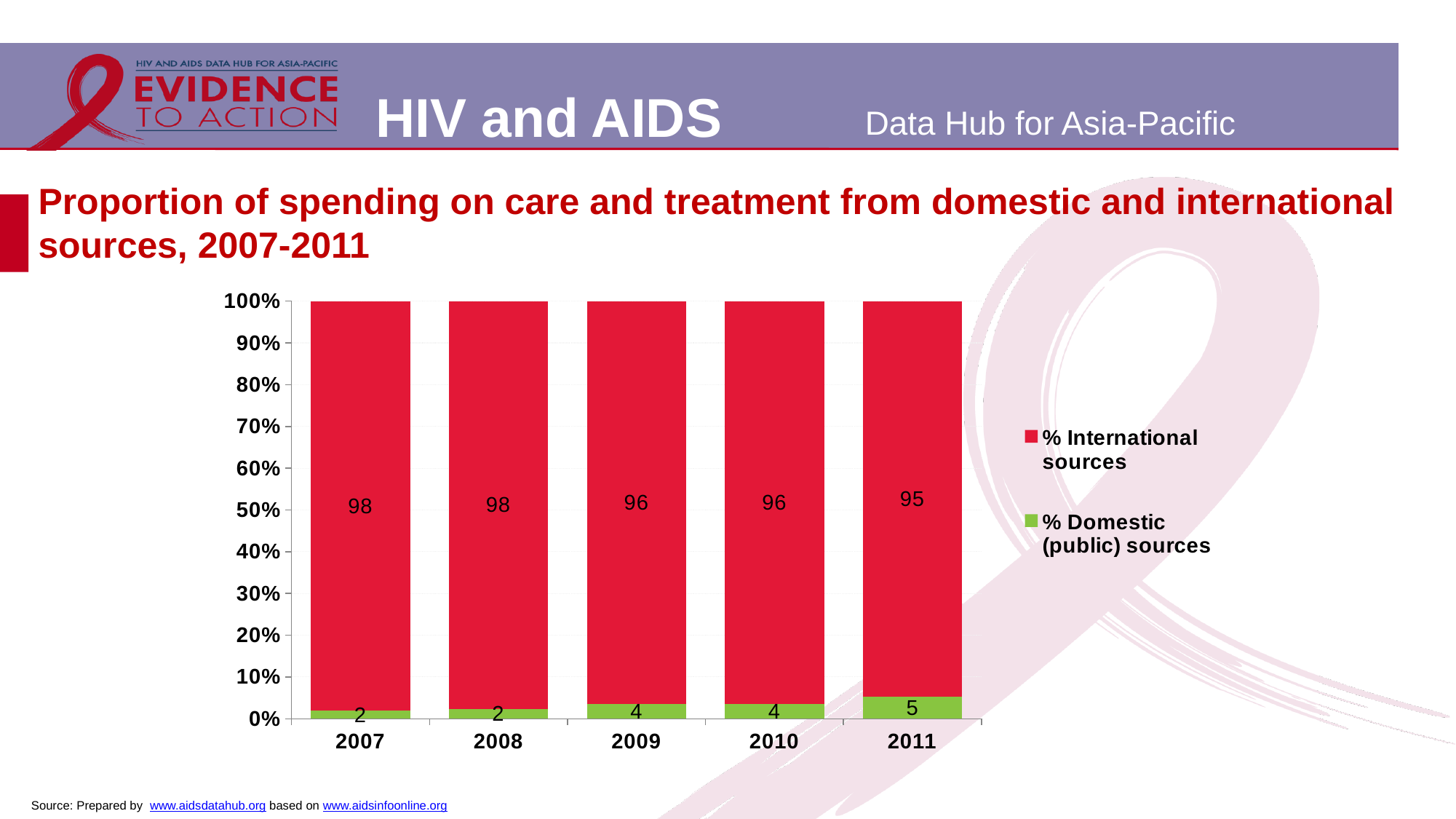

# Proportion of spending on care and treatment from domestic and international sources, 2007-2011

### Chart

| Category | % Domestic (public) sources | % International sources |
|---|---|---|
| 2007 | 0.018846662010926107 | 0.9811533087567387 |
| 2008 | 0.022925159783418678 | 0.9770748169597275 |
| 2009 | 0.03514544392088668 | 0.9648545620250493 |
| 2010 | 0.03589566135734072 | 0.9641043396121882 |
| 2011 | 0.05252918130075154 | 0.9474707948341394 |
Source: Prepared by  www.aidsdatahub.org based on www.aidsinfoonline.org